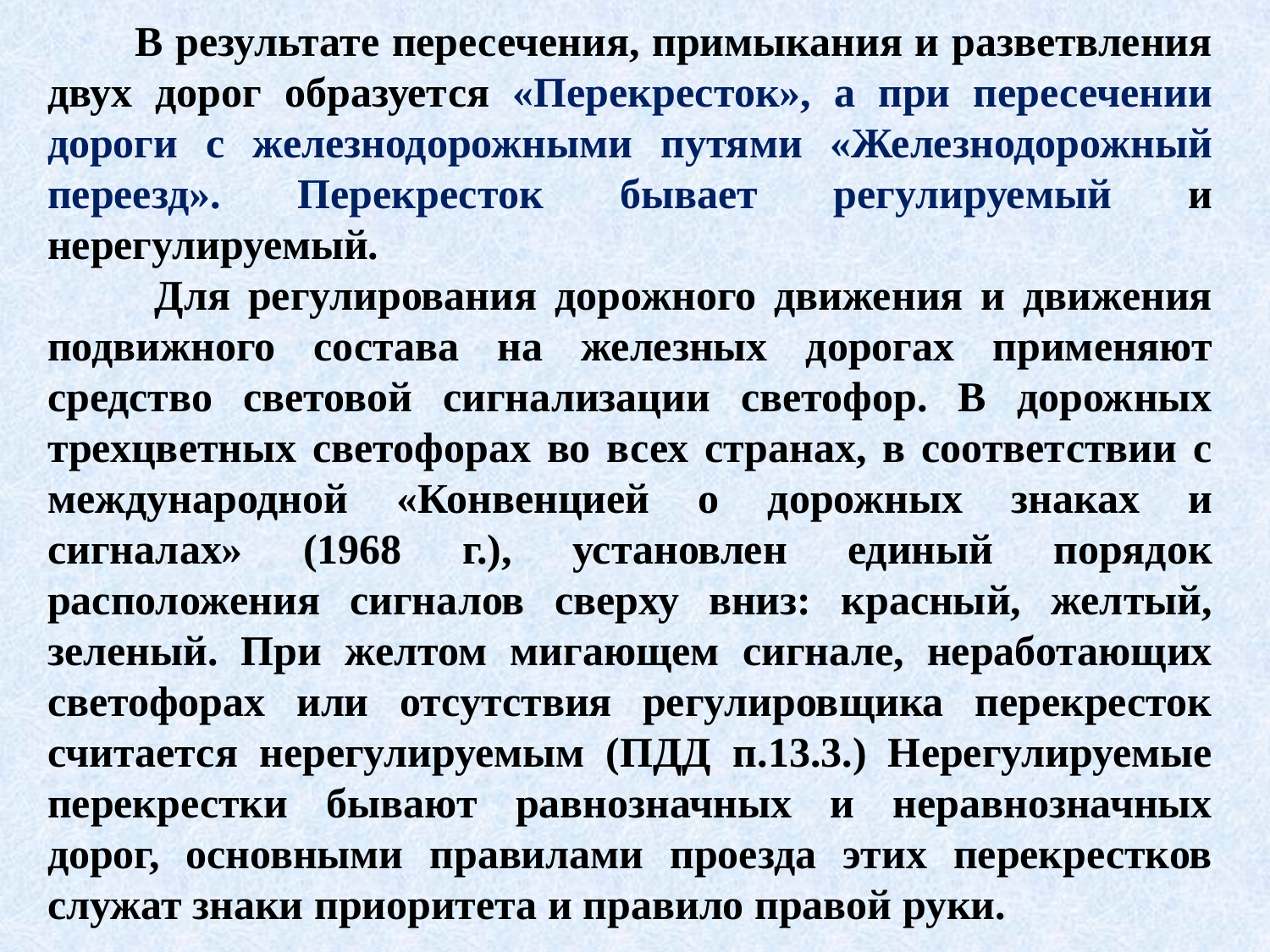

В результате пересечения, примыкания и разветвления двух дорог образуется «Перекресток», а при пересечении дороги с железнодорожными путями «Железнодорожный переезд». Перекресток бывает регулируемый и нерегулируемый.
      Для регулирования дорожного движения и движения подвижного состава на железных дорогах применяют средство световой сигнализации светофор. В дорожных трехцветных светофорах во всех странах, в соответствии с международной «Конвенцией о дорожных знаках и сигналах» (1968 г.), установлен единый порядок расположения сигналов сверху вниз: красный, желтый, зеленый. При желтом мигающем сигнале, неработающих светофорах или отсутствия регулировщика перекресток считается нерегулируемым (ПДД п.13.3.) Нерегулируемые перекрестки бывают равнозначных и неравнозначных дорог, основными правилами проезда этих перекрестков служат знаки приоритета и правило правой руки.
37